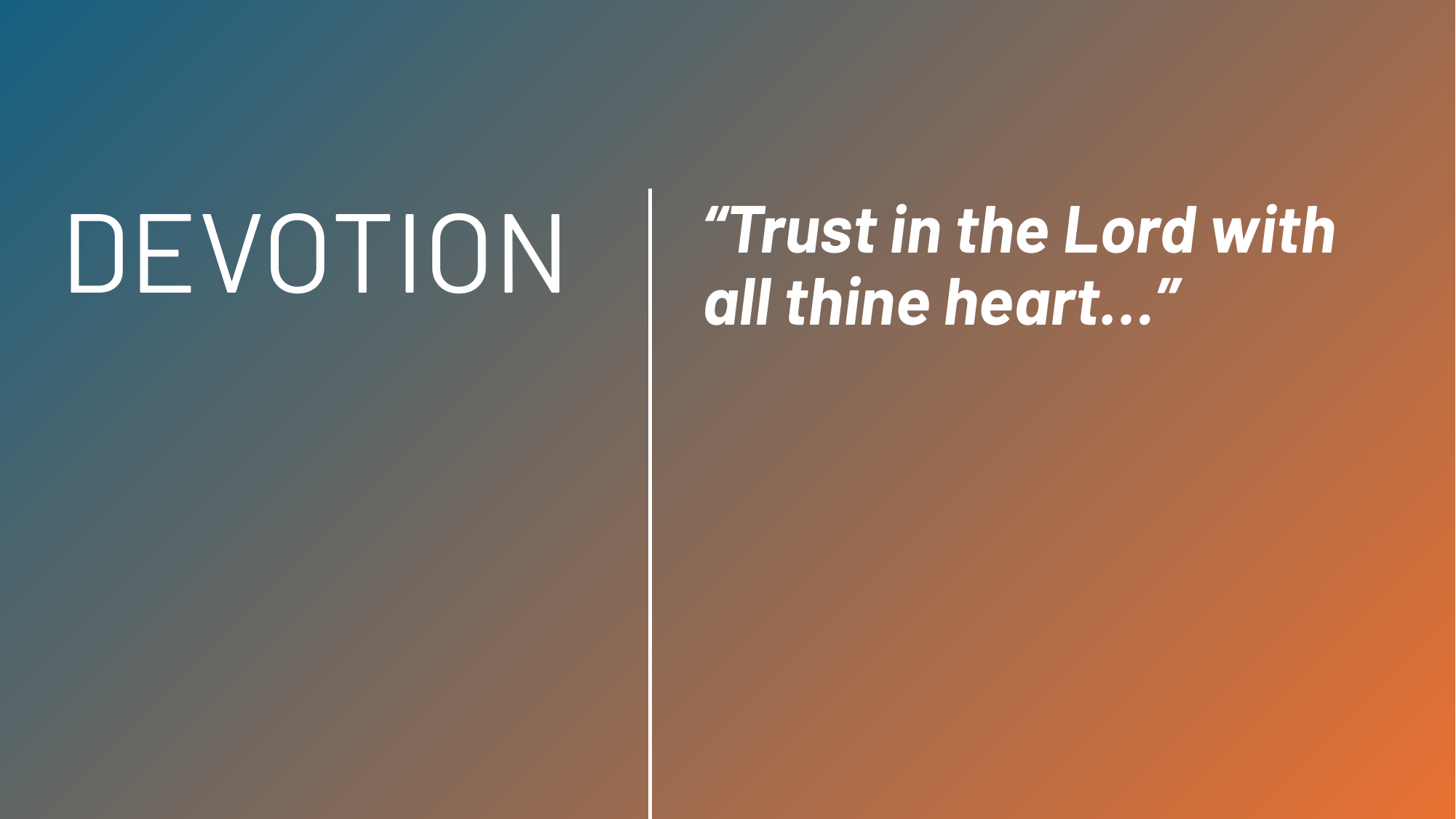

“Trust in the Lord with all thine heart…”
# DEVOTION